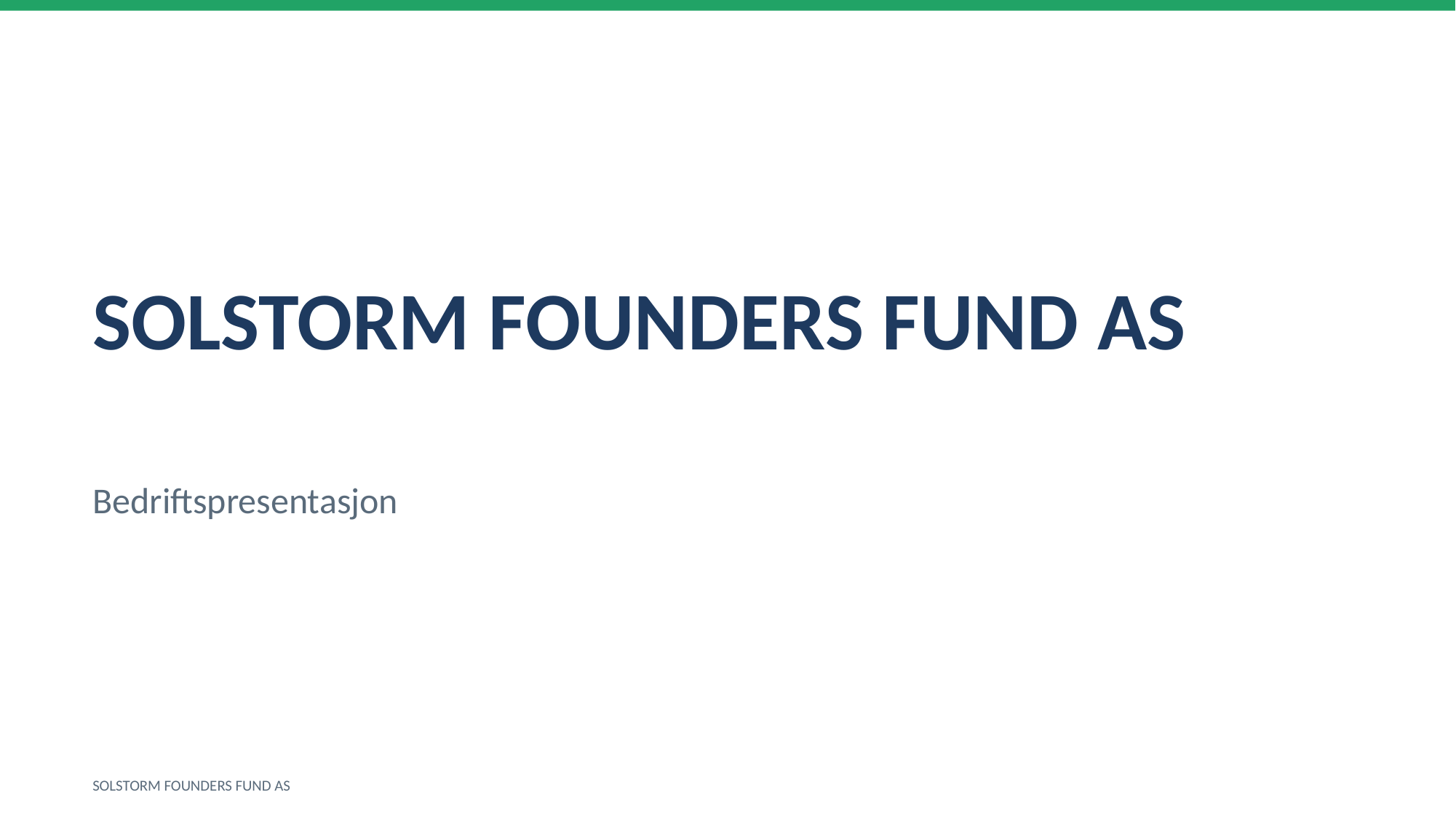

SOLSTORM FOUNDERS FUND AS
Bedriftspresentasjon
SOLSTORM FOUNDERS FUND AS